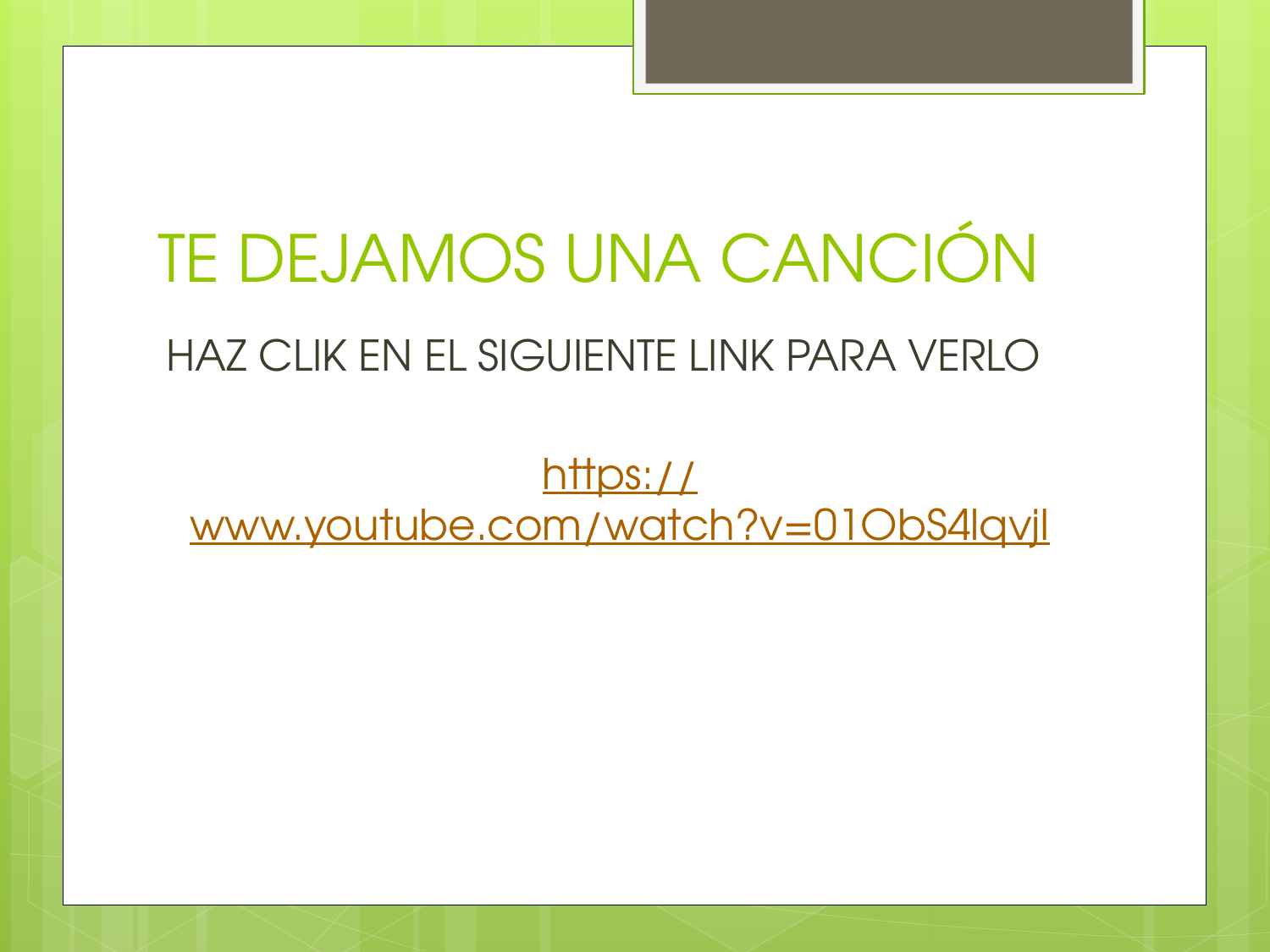

# TE DEJAMOS UNA CANCIÓN
HAZ CLIK EN EL SIGUIENTE LINK PARA VERLO

https://www.youtube.com/watch?v=01ObS4lqvjI